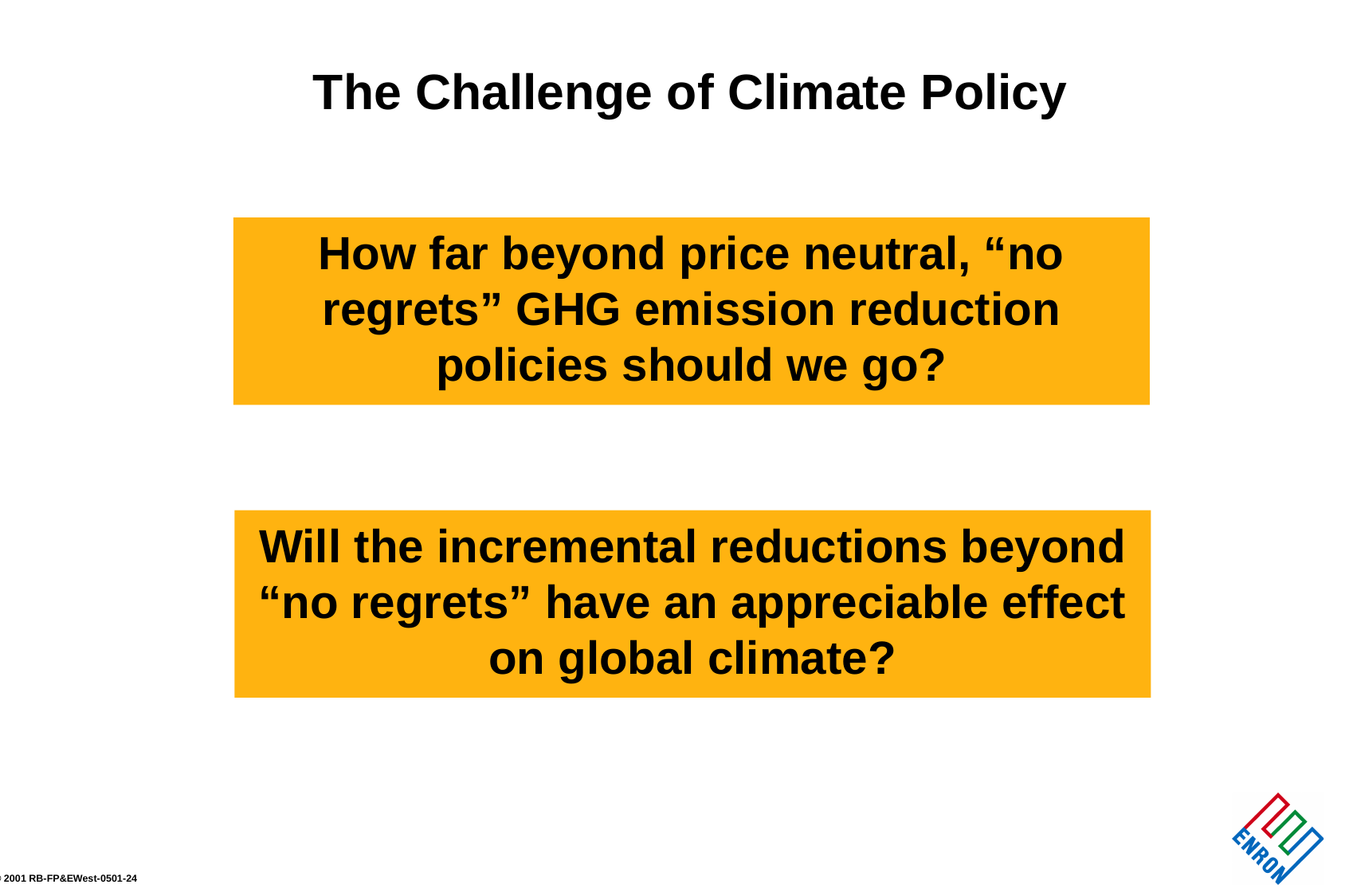

The Challenge of Climate Policy

How far beyond price neutral, “no regrets” GHG emission reduction policies should we go?

Will the incremental reductions beyond “no regrets” have an appreciable effect on global climate?